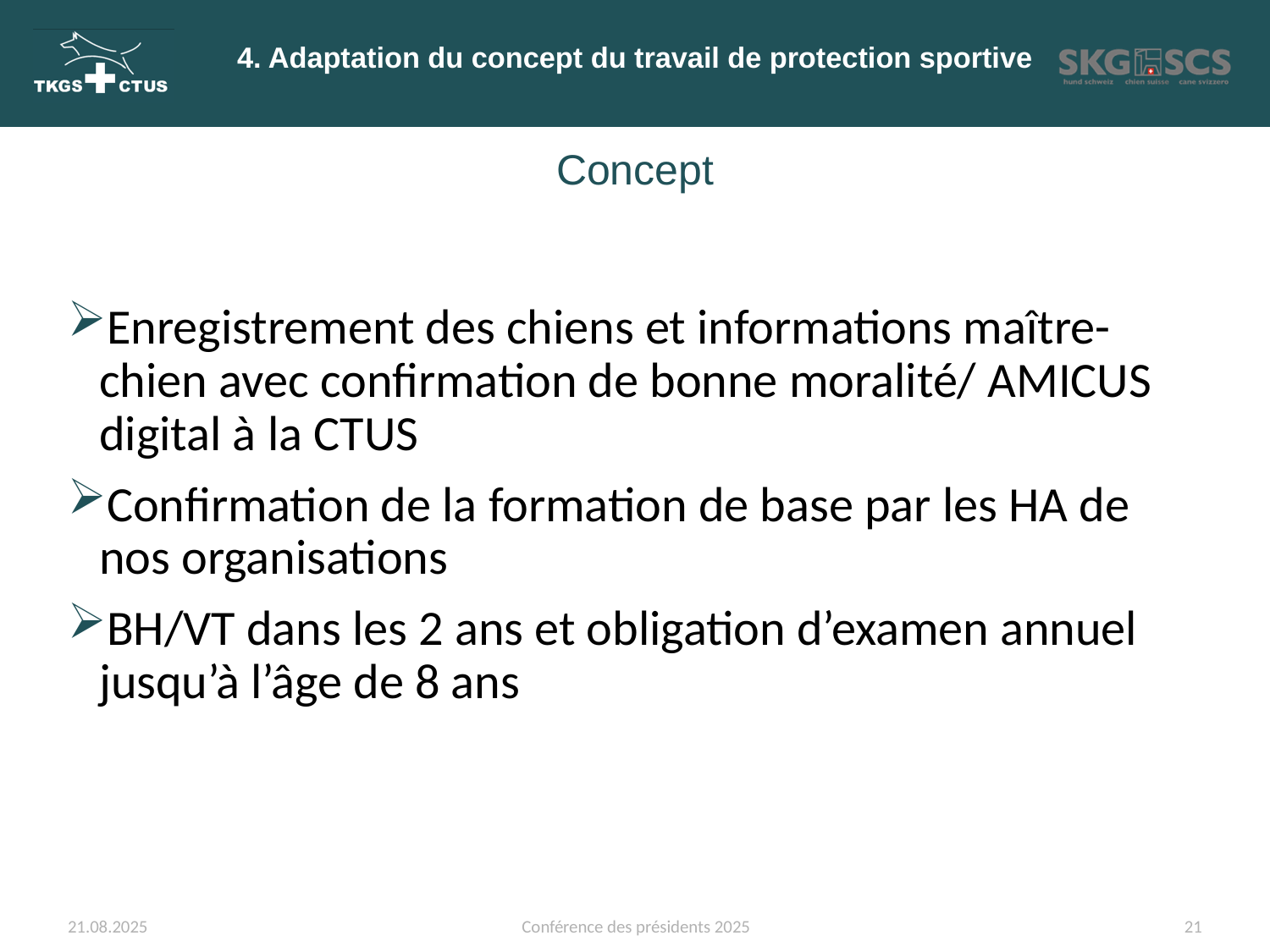

# 4. Adaptation du concept du travail de protection sportive
Concept

Enregistrement des chiens et informations maître-chien avec confirmation de bonne moralité/ AMICUS digital à la CTUS
Confirmation de la formation de base par les HA de nos organisations
BH/VT dans les 2 ans et obligation d’examen annuel jusqu’à l’âge de 8 ans
21.08.2025
Conférence des présidents 2025
21